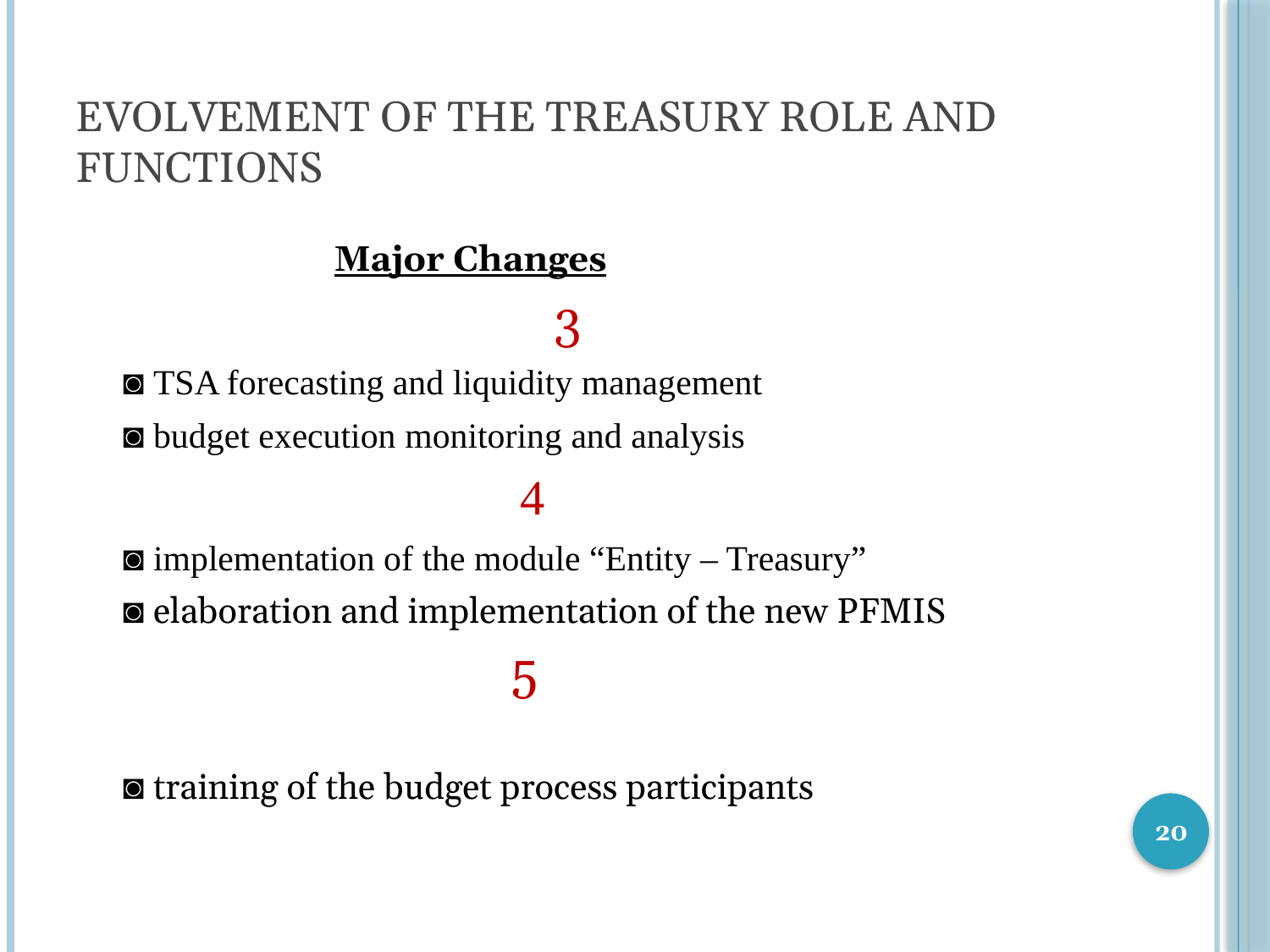

# Evolvement of the Treasury Role and Functions
	                          Major Changes
				       3
	 ◙ TSA forecasting and liquidity management
    	 ◙ budget execution monitoring and analysis
                                                  4
	 ◙ implementation of the module “Entity – Treasury”
	 ◙ elaboration and implementation of the new PFMIS
	                                               5

	 ◙ training of the budget process participants
20